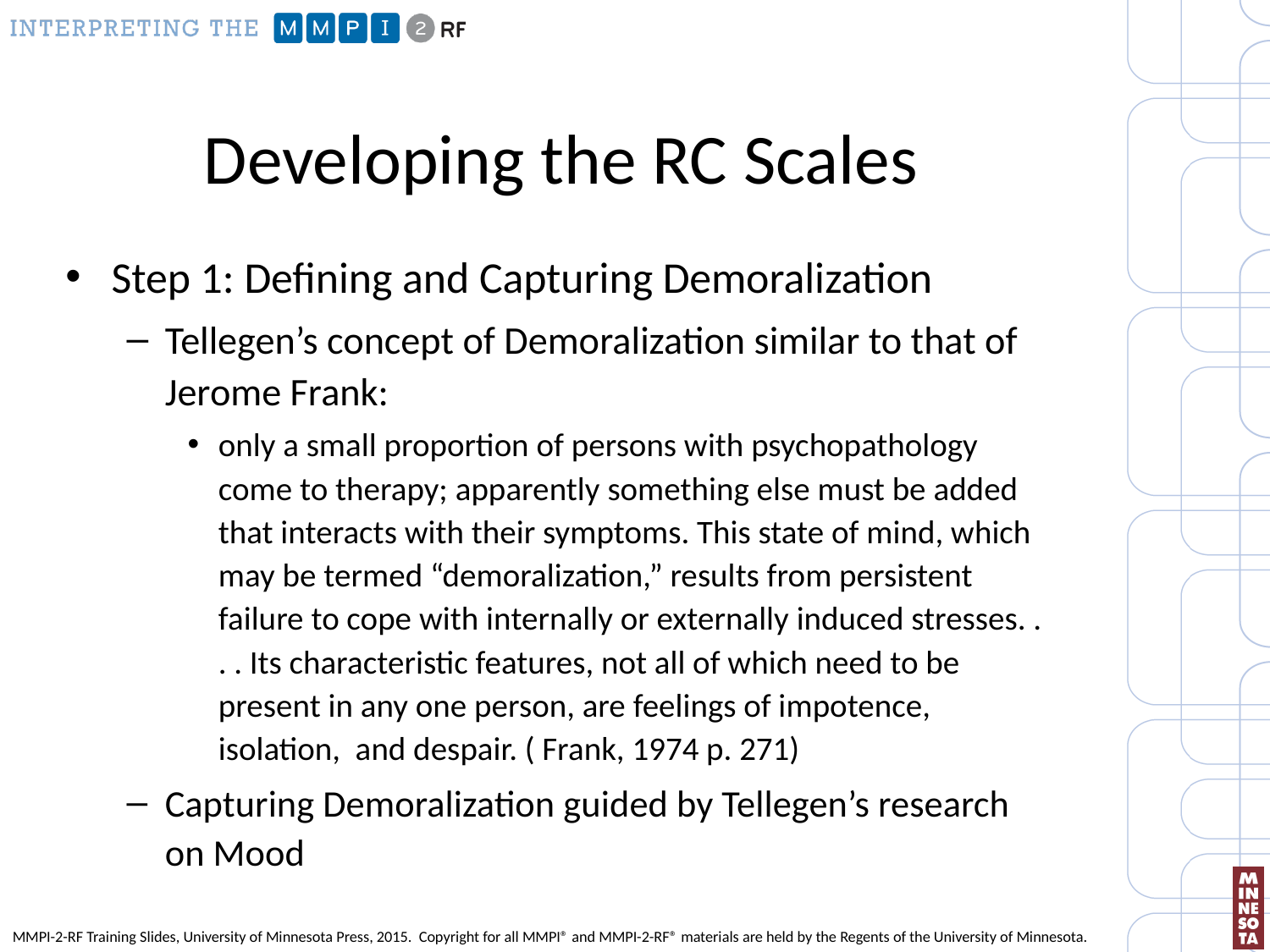

# Developing the RC Scales
Step 1: Defining and Capturing Demoralization
Tellegen’s concept of Demoralization similar to that of Jerome Frank:
only a small proportion of persons with psychopathology come to therapy; apparently something else must be added that interacts with their symptoms. This state of mind, which may be termed “demoralization,” results from persistent failure to cope with internally or externally induced stresses. . . . Its characteristic features, not all of which need to be present in any one person, are feelings of impotence, isolation,  and despair. ( Frank, 1974 p. 271)
Capturing Demoralization guided by Tellegen’s research on Mood